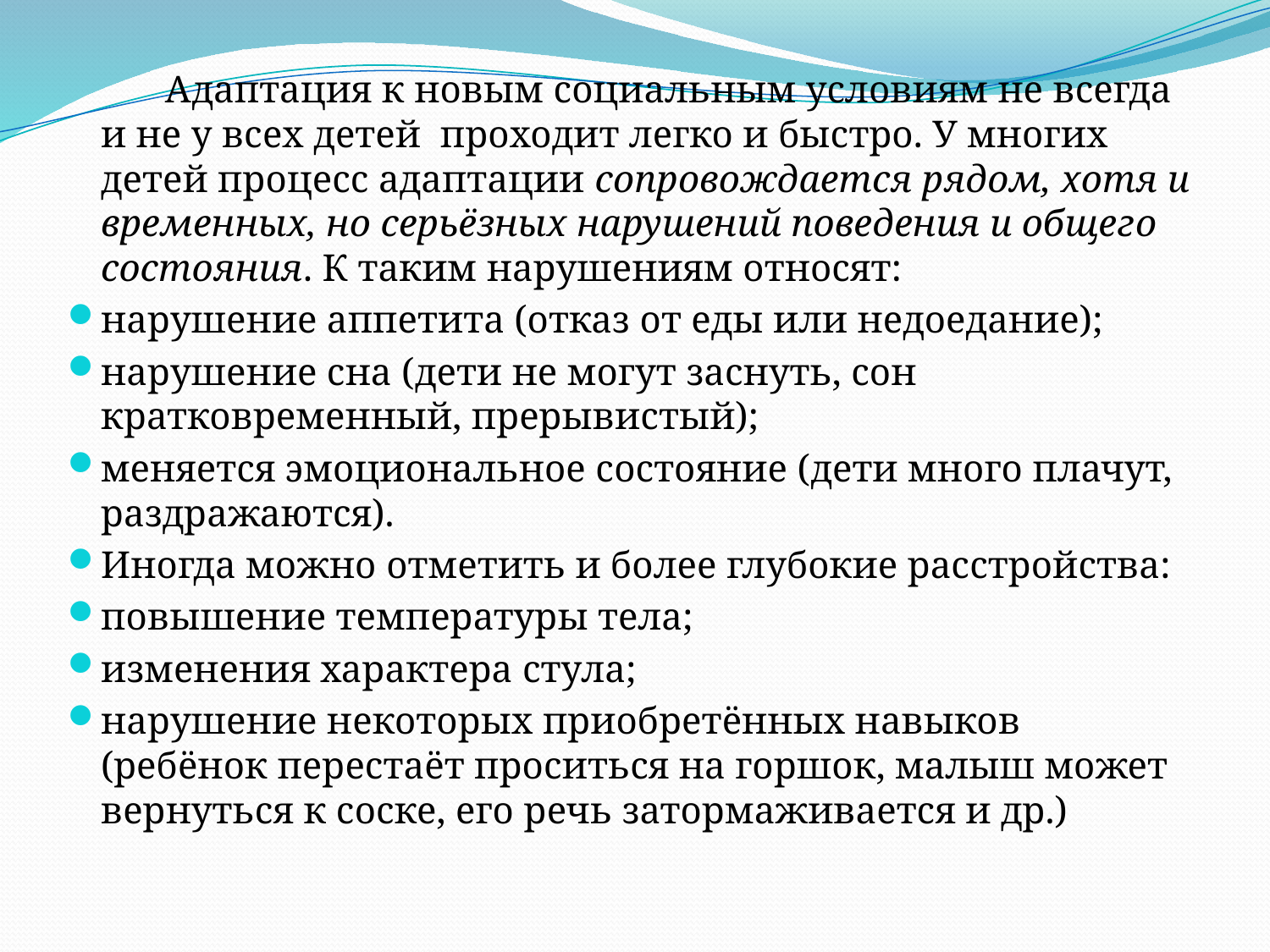

Адаптация к новым социальным условиям не всегда и не у всех детей  проходит легко и быстро. У многих детей процесс адаптации сопровождается рядом, хотя и временных, но серьёзных нарушений поведения и общего состояния. К таким нарушениям относят:
нарушение аппетита (отказ от еды или недоедание);
нарушение сна (дети не могут заснуть, сон кратковременный, прерывистый);
меняется эмоциональное состояние (дети много плачут, раздражаются).
Иногда можно отметить и более глубокие расстройства:
повышение температуры тела;
изменения характера стула;
нарушение некоторых приобретённых навыков (ребёнок перестаёт проситься на горшок, малыш может вернуться к соске, его речь затормаживается и др.)